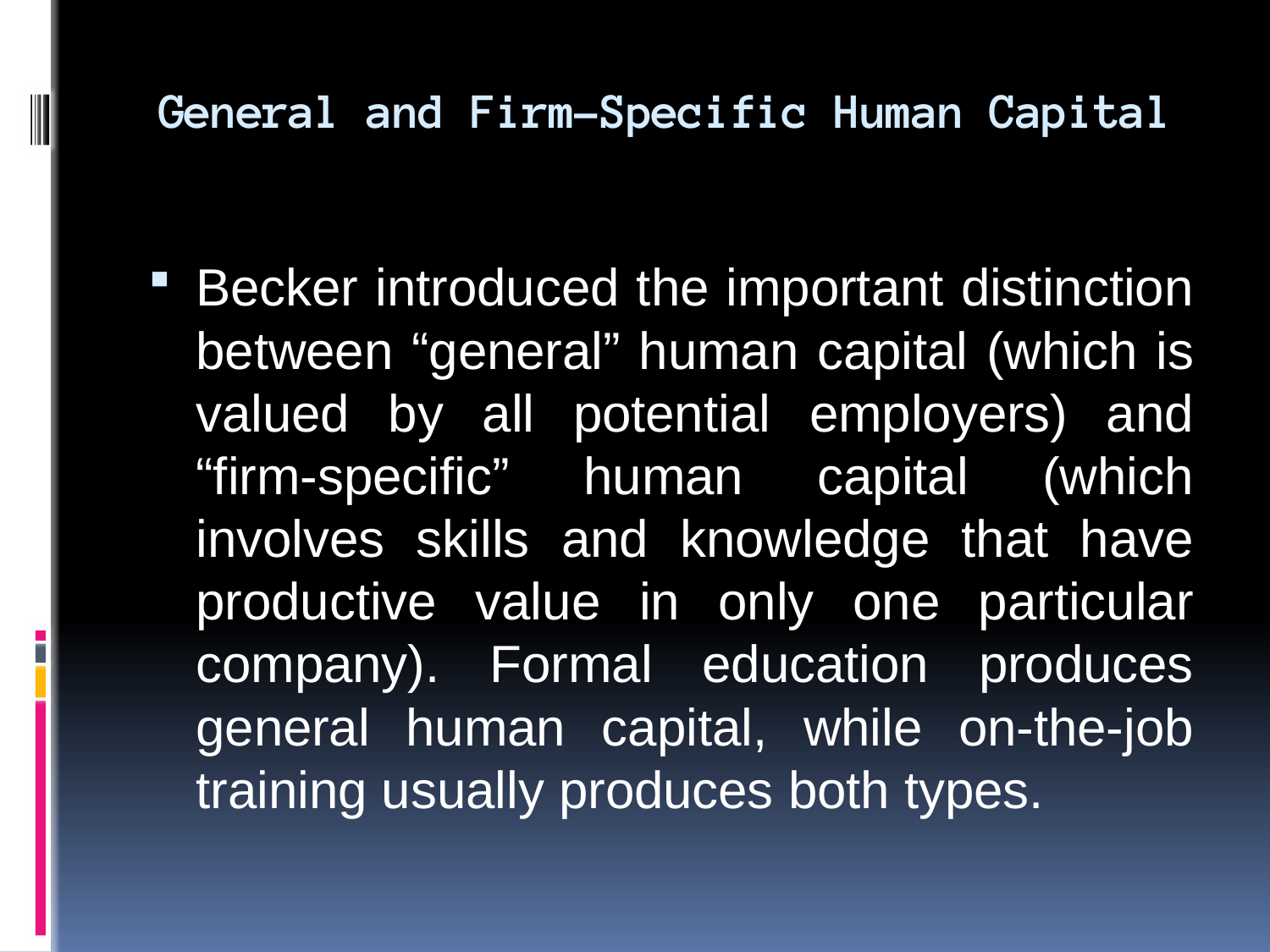

# General and Firm-Specific Human Capital
Becker introduced the important distinction between “general” human capital (which is valued by all potential employers) and “firm-specific” human capital (which involves skills and knowledge that have productive value in only one particular company). Formal education produces general human capital, while on-the-job training usually produces both types.